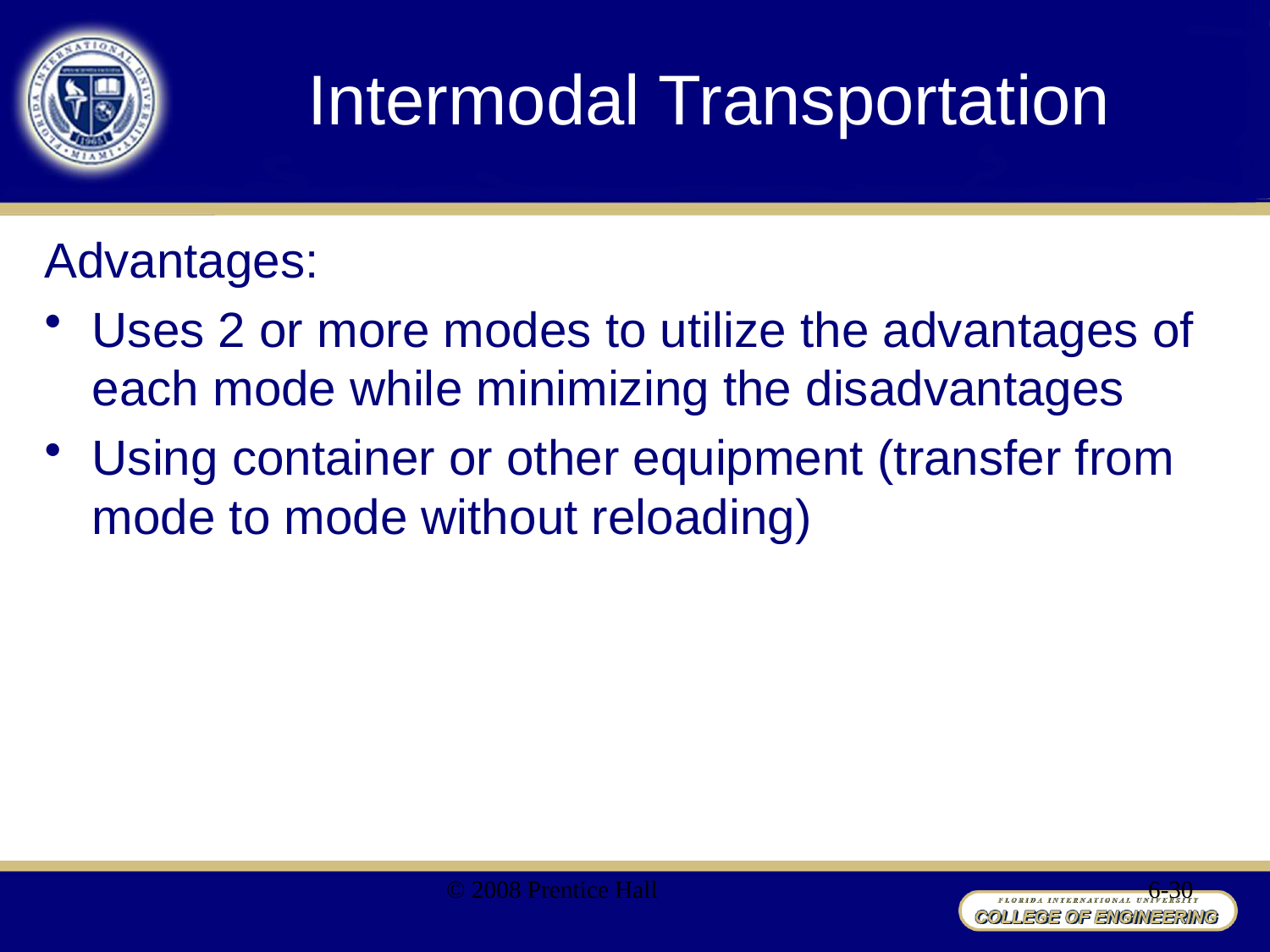

# Intermodal Transportation
Advantages:
Uses 2 or more modes to utilize the advantages of each mode while minimizing the disadvantages
Using container or other equipment (transfer from mode to mode without reloading)
© 2008 Prentice Hall
6-30